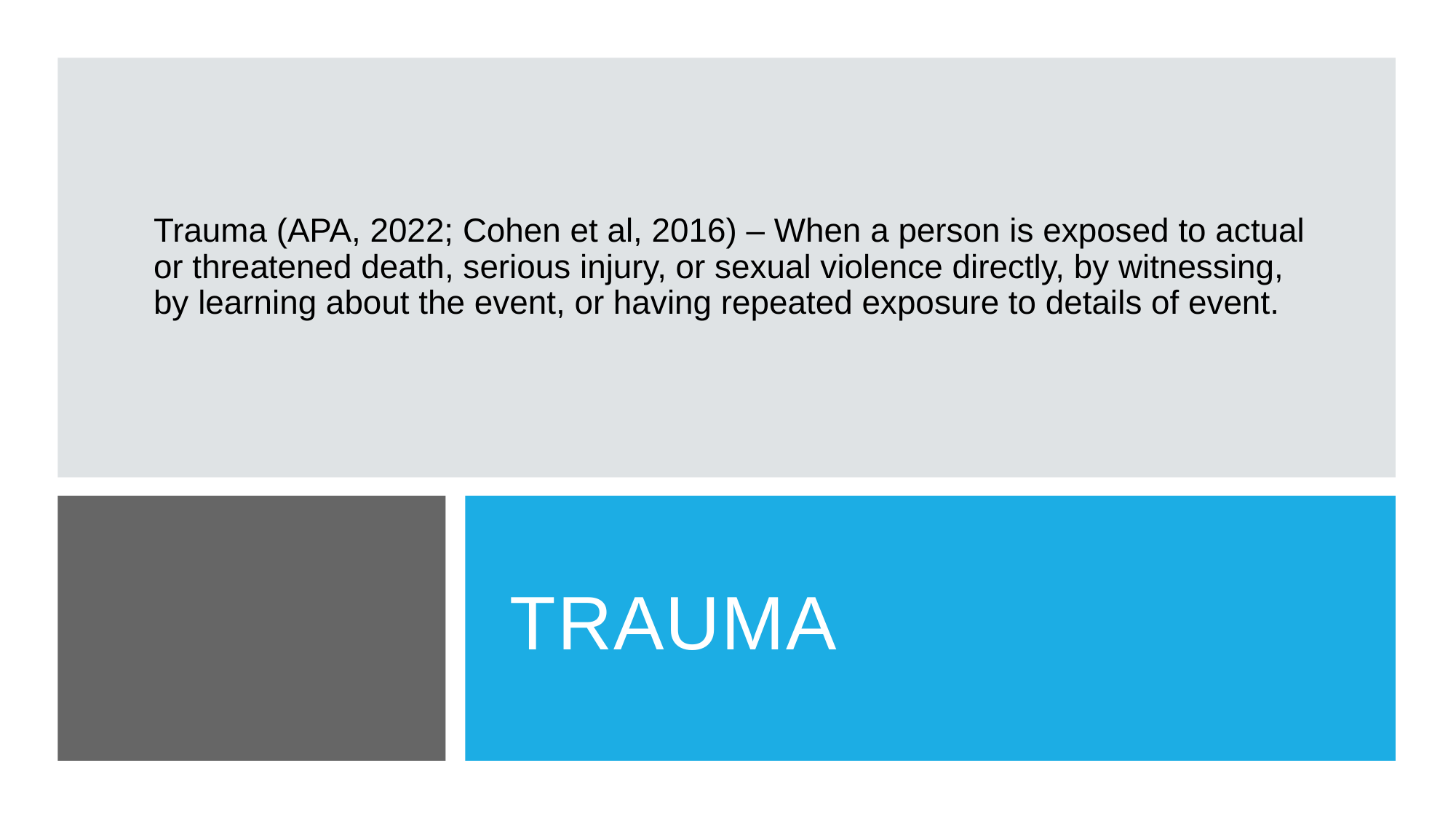

Trauma (APA, 2022; Cohen et al, 2016) – When a person is exposed to actual or threatened death, serious injury, or sexual violence directly, by witnessing, by learning about the event, or having repeated exposure to details of event.

# Trauma